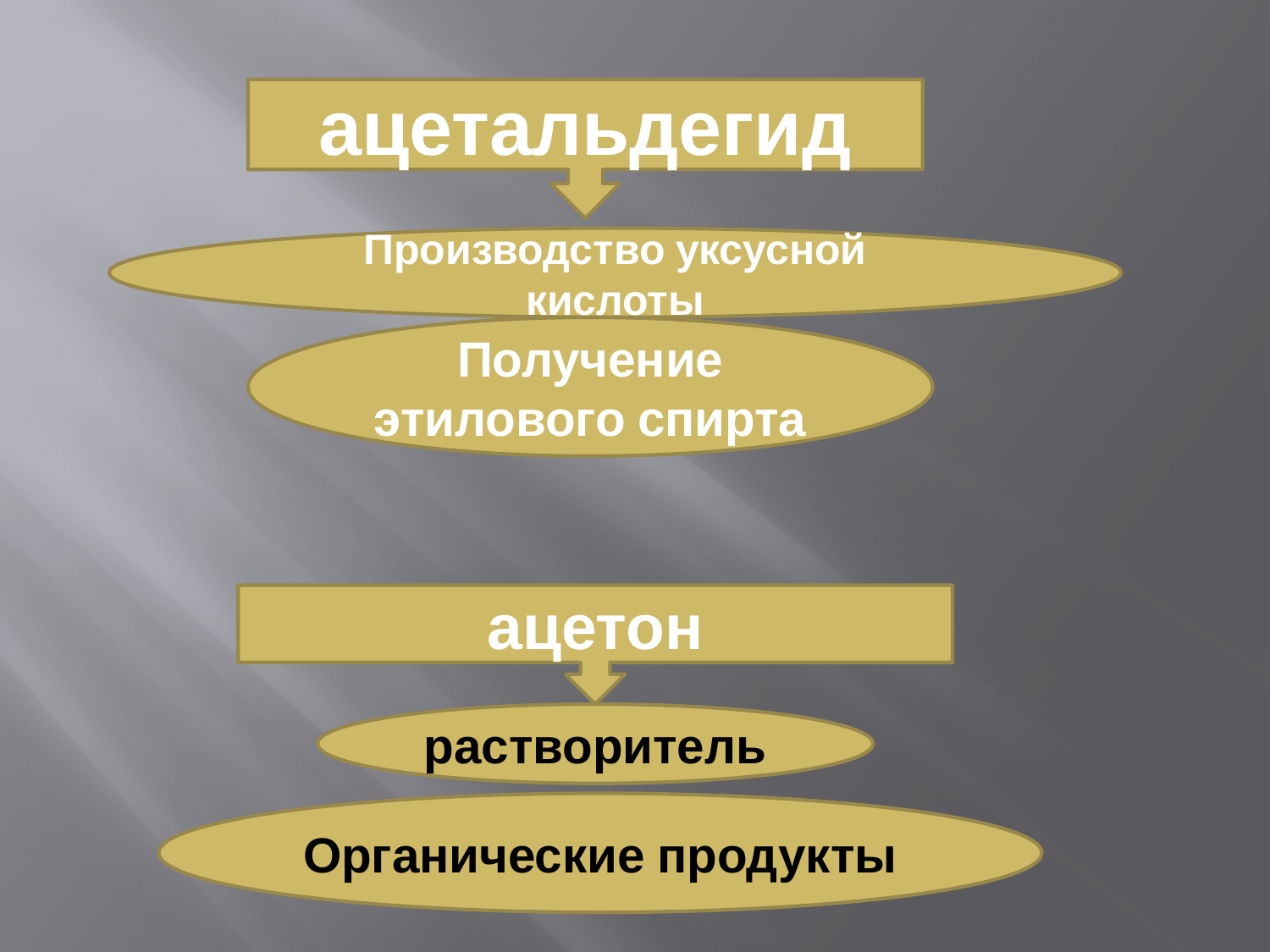

ацетальдегид
Производство уксусной кислоты
Получение этилового спирта
ацетон
растворитель
Органические продукты